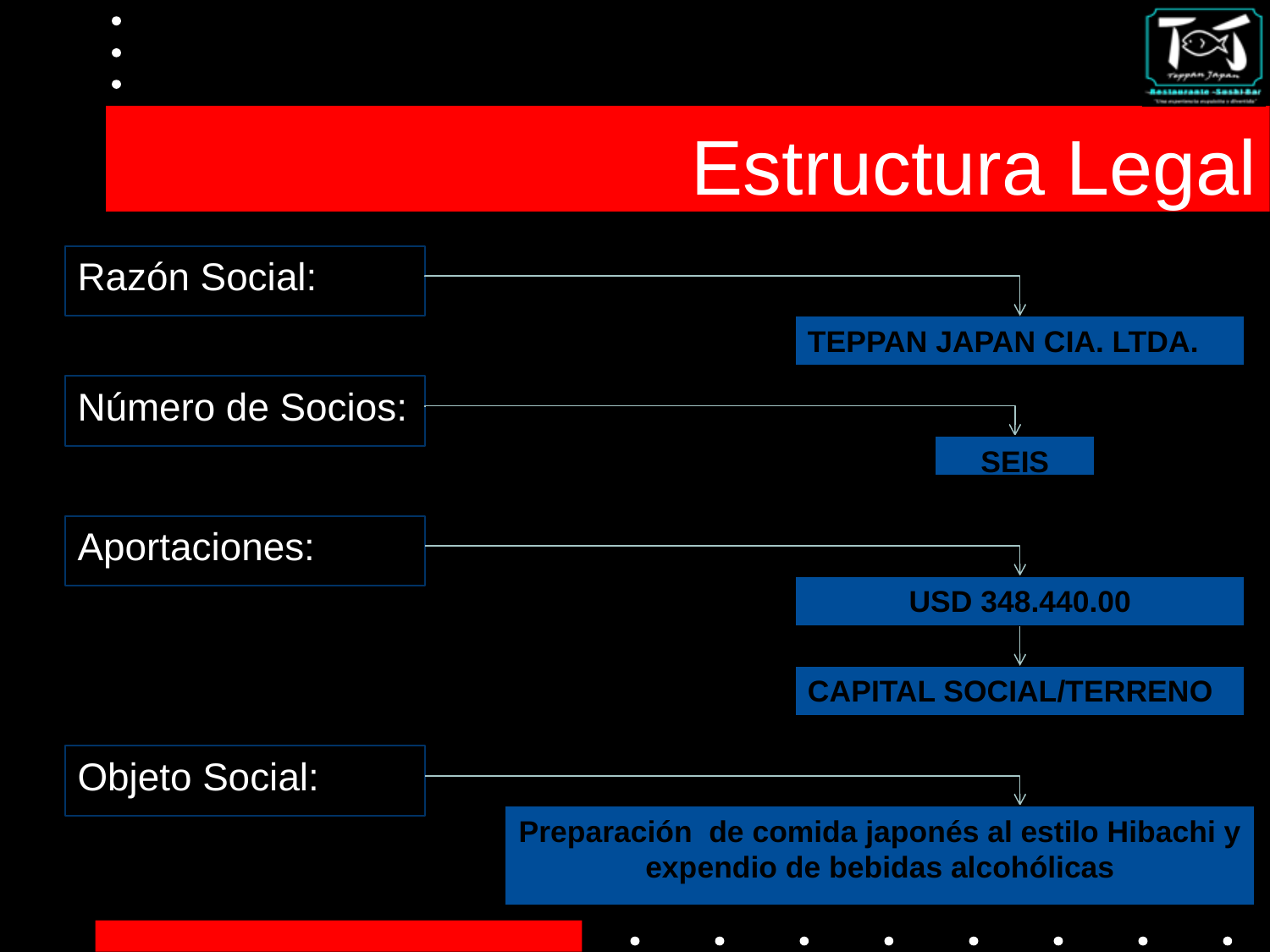

# Estructura Legal
Razón Social:
TEPPAN JAPAN CIA. LTDA.

Número de Socios:
SEIS

Aportaciones:
USD 348.440.00

CAPITAL SOCIAL/TERRENO

Objeto Social:
Preparación  de comida japonés al estilo Hibachi y expendio de bebidas alcohólicas